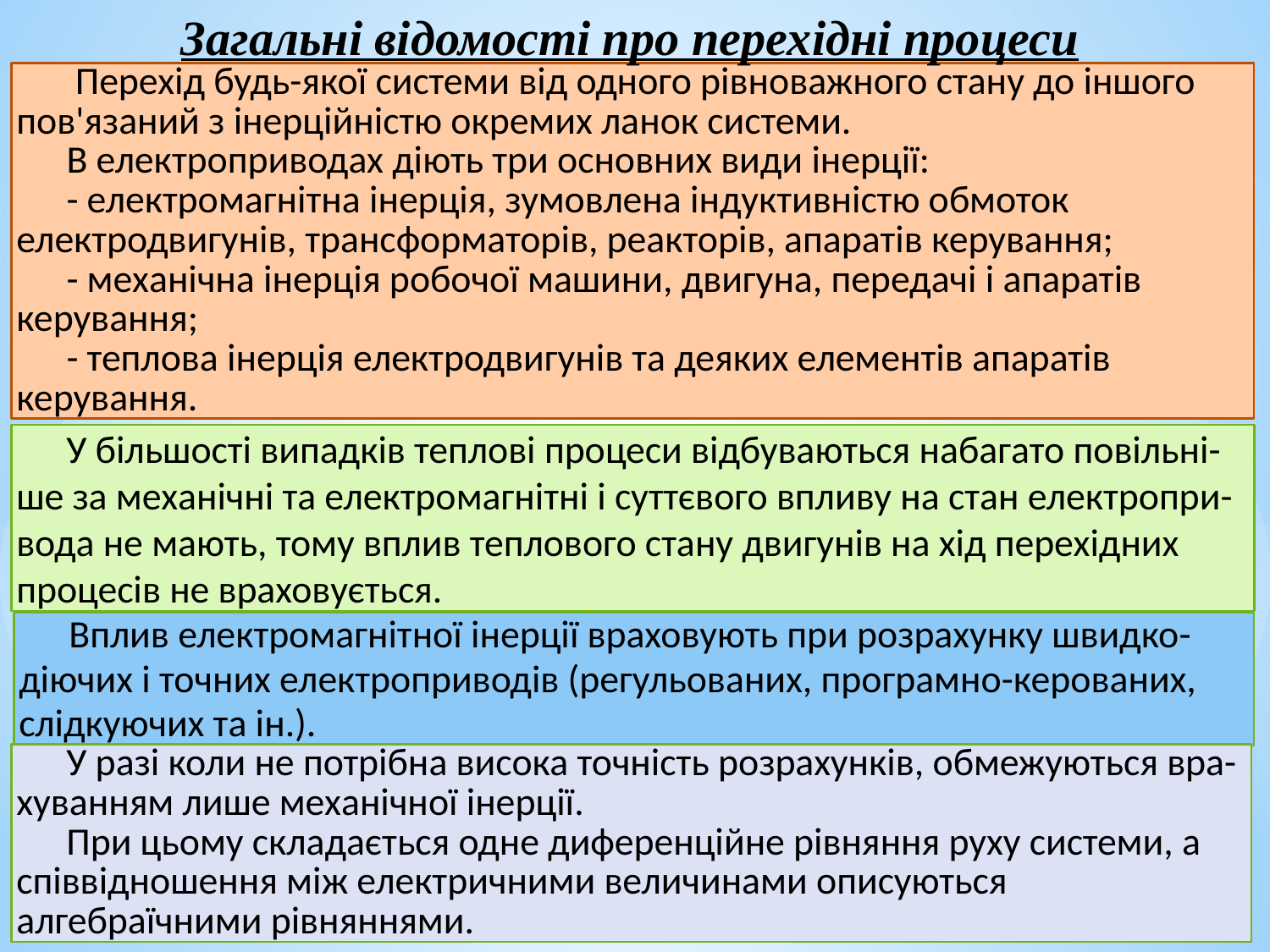

Загальні відомості про перехідні процеси
 Перехід будь-якої системи від одного рівноважного стану до іншого пов'язаний з інерційністю окремих ланок системи.
В електроприводах діють три основних види інерції:
- електромагнітна інерція, зумовлена індуктивністю обмоток електродвигунів, трансформаторів, реакторів, апаратів керування;
- механічна інерція робочої машини, двигуна, передачі і апаратів керування;
- теплова інерція електродвигунів та деяких елементів апаратів керування.
У більшості випадків теплові процеси відбуваються набагато повільні-ше за механічні та електромагнітні і суттєвого впливу на стан електропри-вода не мають, тому вплив теплового стану двигунів на хід перехідних процесів не враховується.
Вплив електромагнітної інерції враховують при розрахунку швидко-діючих і точних електроприводів (регульованих, програмно-керованих, слідкуючих та ін.).
У разі коли не потрібна висока точність розрахунків, обмежуються вра-хуванням лише механічної інерції.
При цьому складається одне диференційне рівняння руху системи, а співвідношення між електричними величинами описуються алгебраїчними рівняннями.